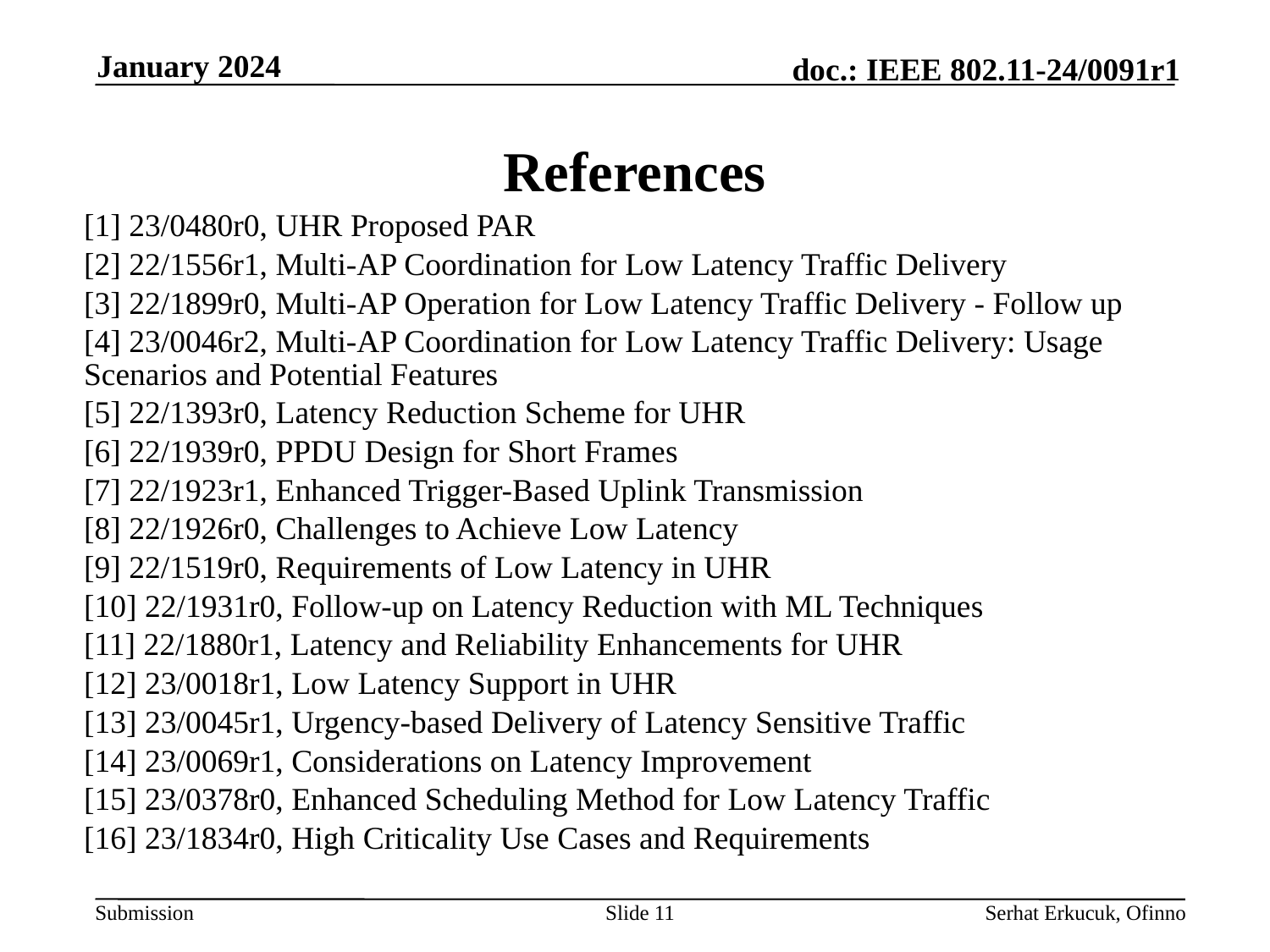

January 2024
# References
[1] 23/0480r0, UHR Proposed PAR
[2] 22/1556r1, Multi-AP Coordination for Low Latency Traffic Delivery
[3] 22/1899r0, Multi-AP Operation for Low Latency Traffic Delivery - Follow up
[4] 23/0046r2, Multi-AP Coordination for Low Latency Traffic Delivery: Usage Scenarios and Potential Features
[5] 22/1393r0, Latency Reduction Scheme for UHR
[6] 22/1939r0, PPDU Design for Short Frames
[7] 22/1923r1, Enhanced Trigger-Based Uplink Transmission
[8] 22/1926r0, Challenges to Achieve Low Latency
[9] 22/1519r0, Requirements of Low Latency in UHR
[10] 22/1931r0, Follow-up on Latency Reduction with ML Techniques
[11] 22/1880r1, Latency and Reliability Enhancements for UHR
[12] 23/0018r1, Low Latency Support in UHR
[13] 23/0045r1, Urgency-based Delivery of Latency Sensitive Traffic
[14] 23/0069r1, Considerations on Latency Improvement
[15] 23/0378r0, Enhanced Scheduling Method for Low Latency Traffic
[16] 23/1834r0, High Criticality Use Cases and Requirements
Slide 11
Serhat Erkucuk, Ofinno